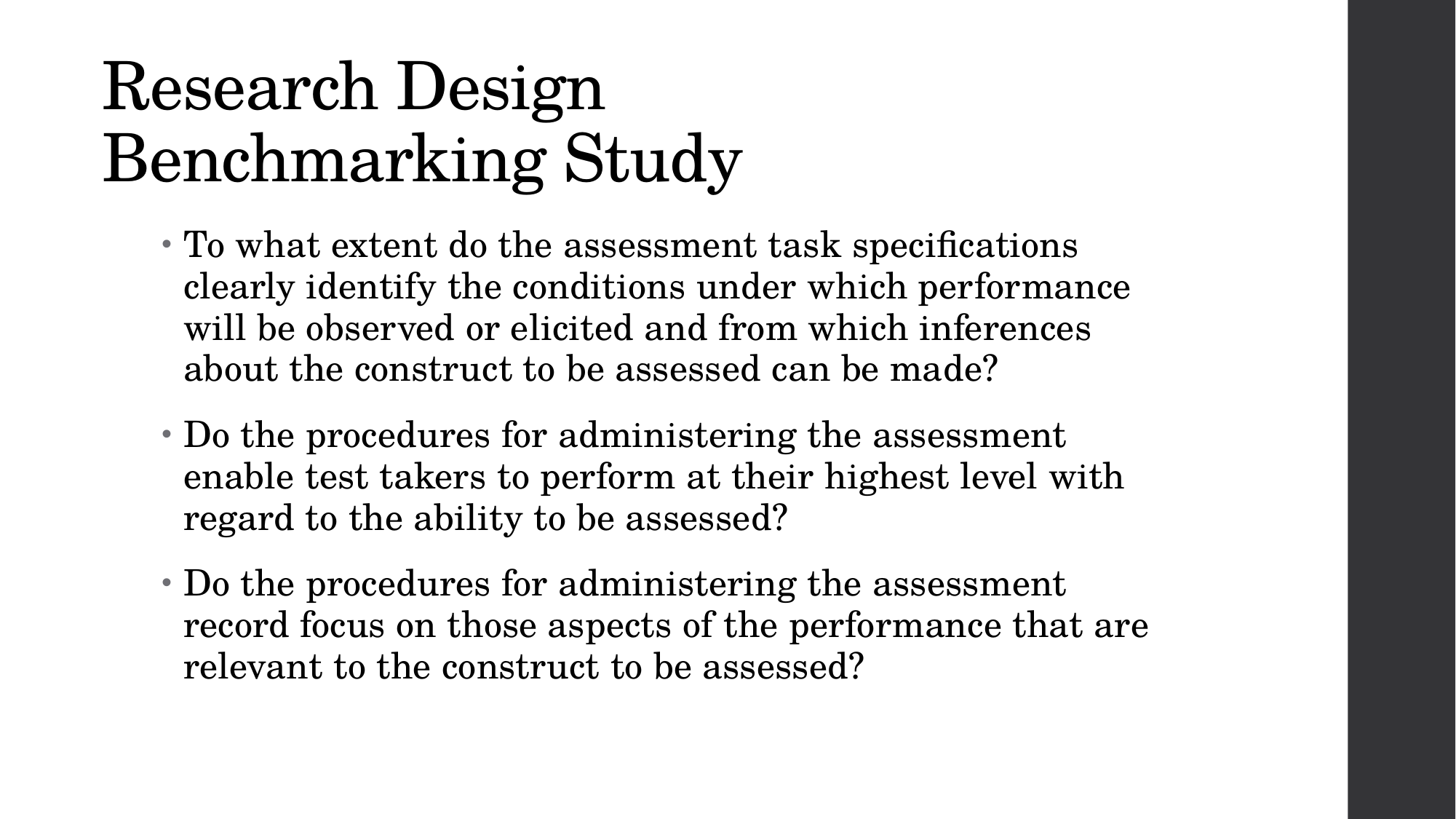

# Research Design Benchmarking Study
To what extent do the assessment task specifications clearly identify the conditions under which performance will be observed or elicited and from which inferences about the construct to be assessed can be made?
Do the procedures for administering the assessment enable test takers to perform at their highest level with regard to the ability to be assessed?
Do the procedures for administering the assessment record focus on those aspects of the performance that are relevant to the construct to be assessed?